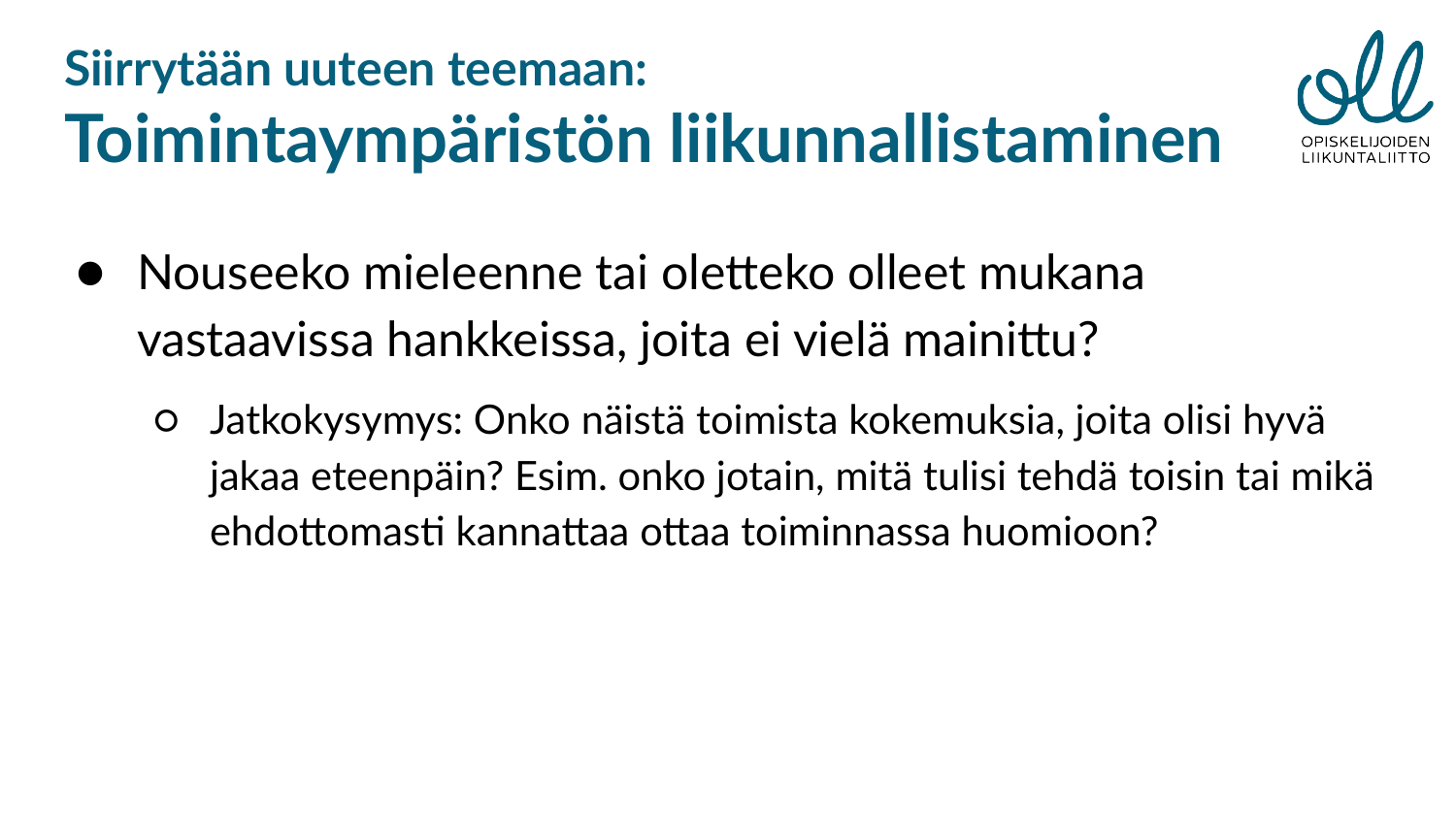

# Siirrytään uuteen teemaan:
Toimintaympäristön liikunnallistaminen
Nouseeko mieleenne tai oletteko olleet mukana vastaavissa hankkeissa, joita ei vielä mainittu?
Jatkokysymys: Onko näistä toimista kokemuksia, joita olisi hyvä jakaa eteenpäin? Esim. onko jotain, mitä tulisi tehdä toisin tai mikä ehdottomasti kannattaa ottaa toiminnassa huomioon?